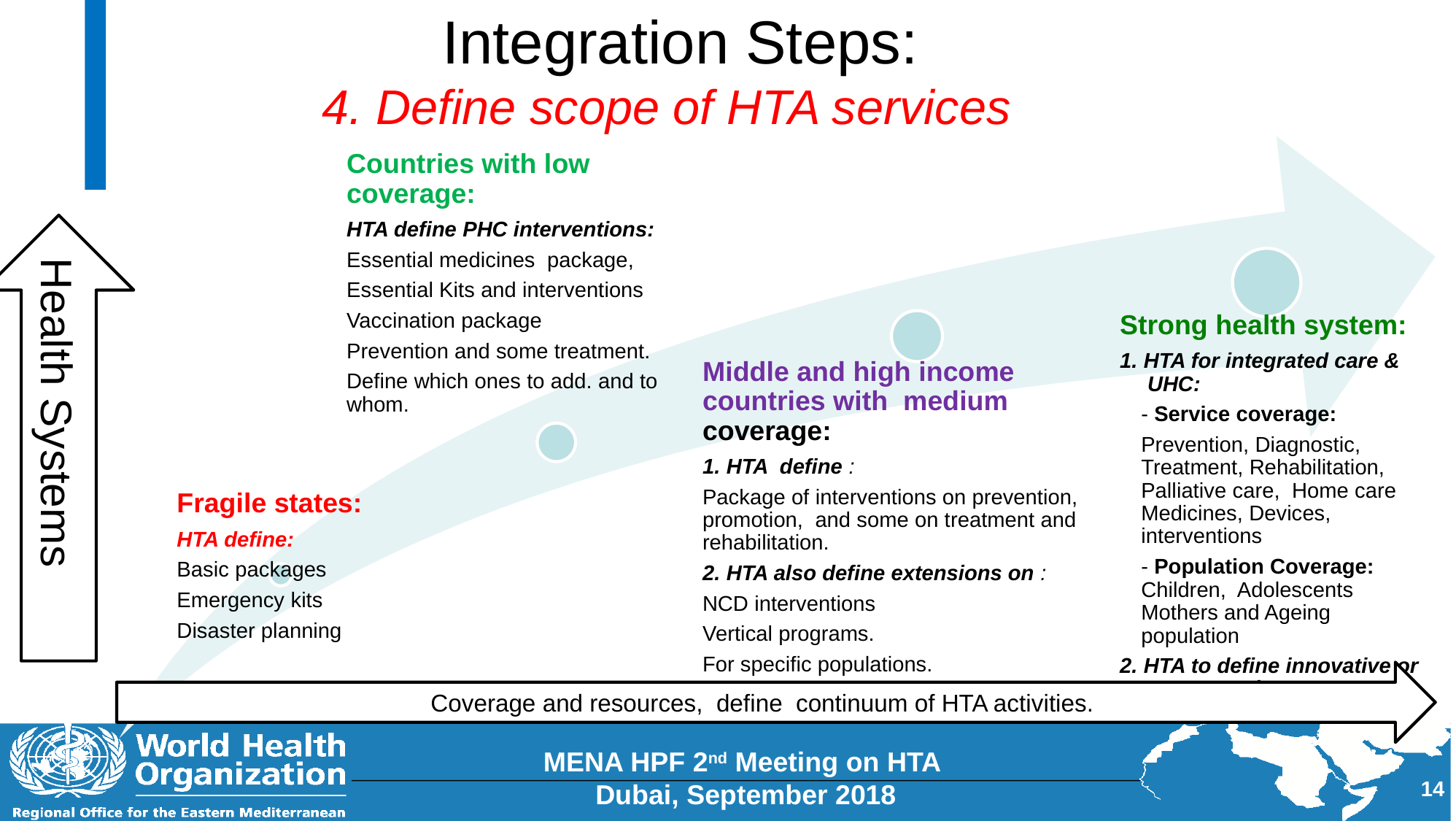

# Integration Steps: 4. Define scope of HTA services
Fragile states:
HTA define:
Basic packages
Emergency kits
Disaster planning
Countries with low coverage:
HTA define PHC interventions:
Essential medicines  package,
Essential Kits and interventions
Vaccination package
Prevention and some treatment.
Define which ones to add. and to whom.

Middle and high income countries with  medium coverage:
1. HTA  define :
Package of interventions on prevention, promotion,  and some on treatment and rehabilitation.
2. HTA also define extensions on :
NCD interventions
Vertical programs.
For specific populations.
Strong health system:
1. HTA for integrated care &  UHC:
- Service coverage:
Prevention, Diagnostic, Treatment, Rehabilitation, Palliative care,  Home care Medicines, Devices, interventions
- Population Coverage: Children,  Adolescents Mothers and Ageing population
2. HTA to define innovative or extra  services.

Health Systems

Coverage and resources,  define  continuum of HTA activities.